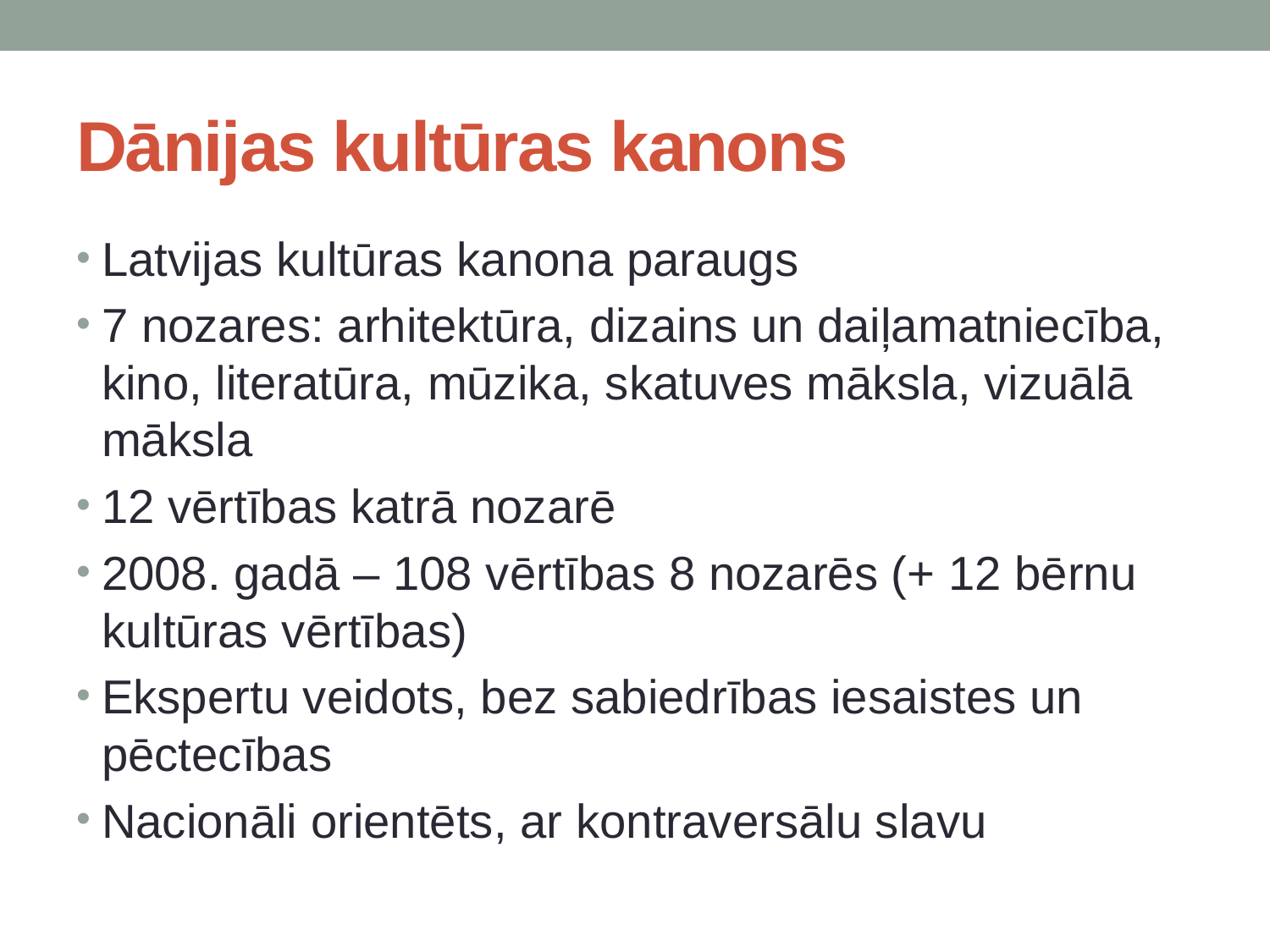

# Dānijas kultūras kanons
Latvijas kultūras kanona paraugs
7 nozares: arhitektūra, dizains un daiļamatniecība, kino, literatūra, mūzika, skatuves māksla, vizuālā māksla
12 vērtības katrā nozarē
2008. gadā – 108 vērtības 8 nozarēs (+ 12 bērnu kultūras vērtības)
Ekspertu veidots, bez sabiedrības iesaistes un pēctecības
Nacionāli orientēts, ar kontraversālu slavu